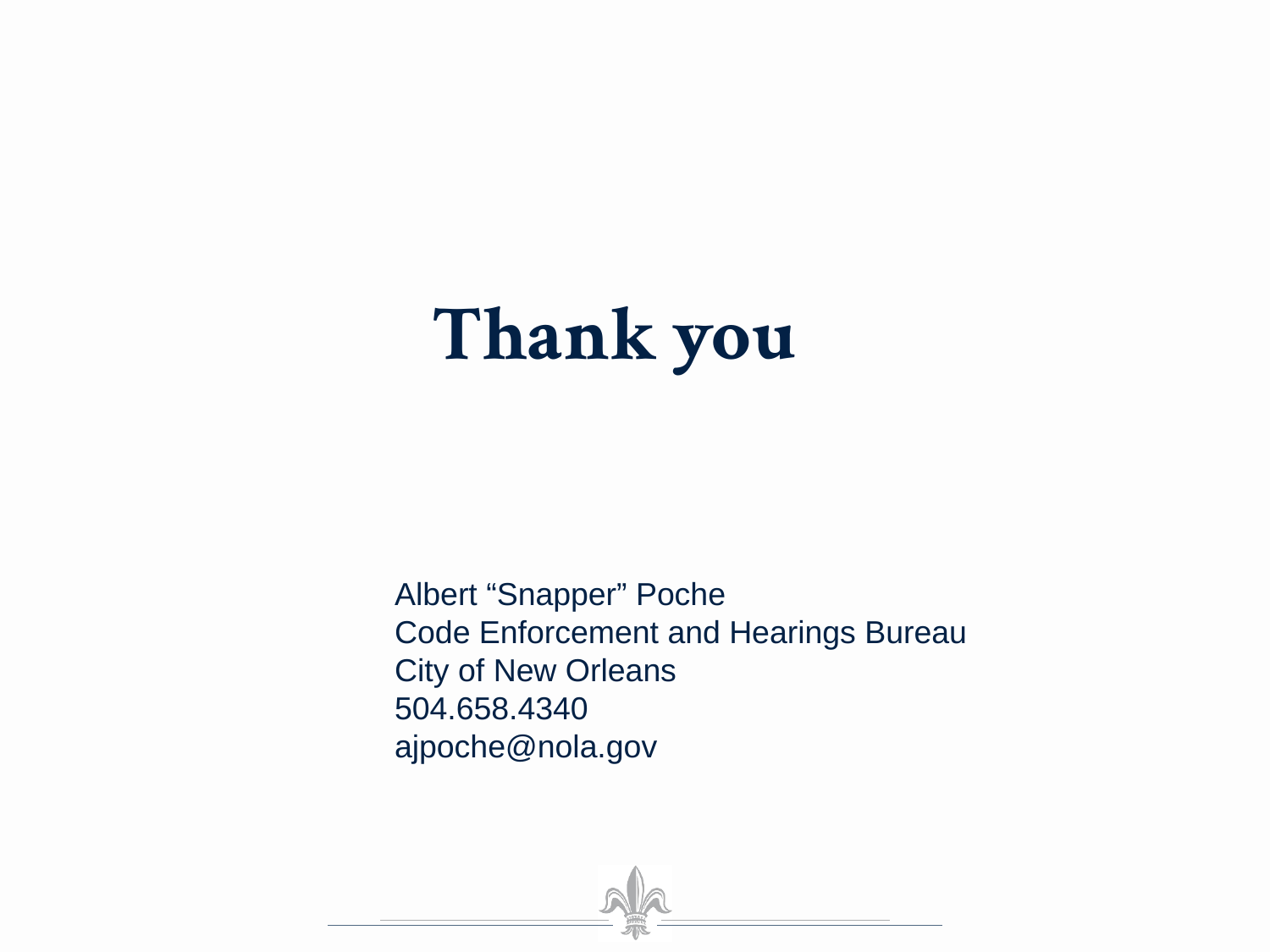

# Thank you
Albert “Snapper” Poche
Code Enforcement and Hearings Bureau
City of New Orleans
504.658.4340
ajpoche@nola.gov